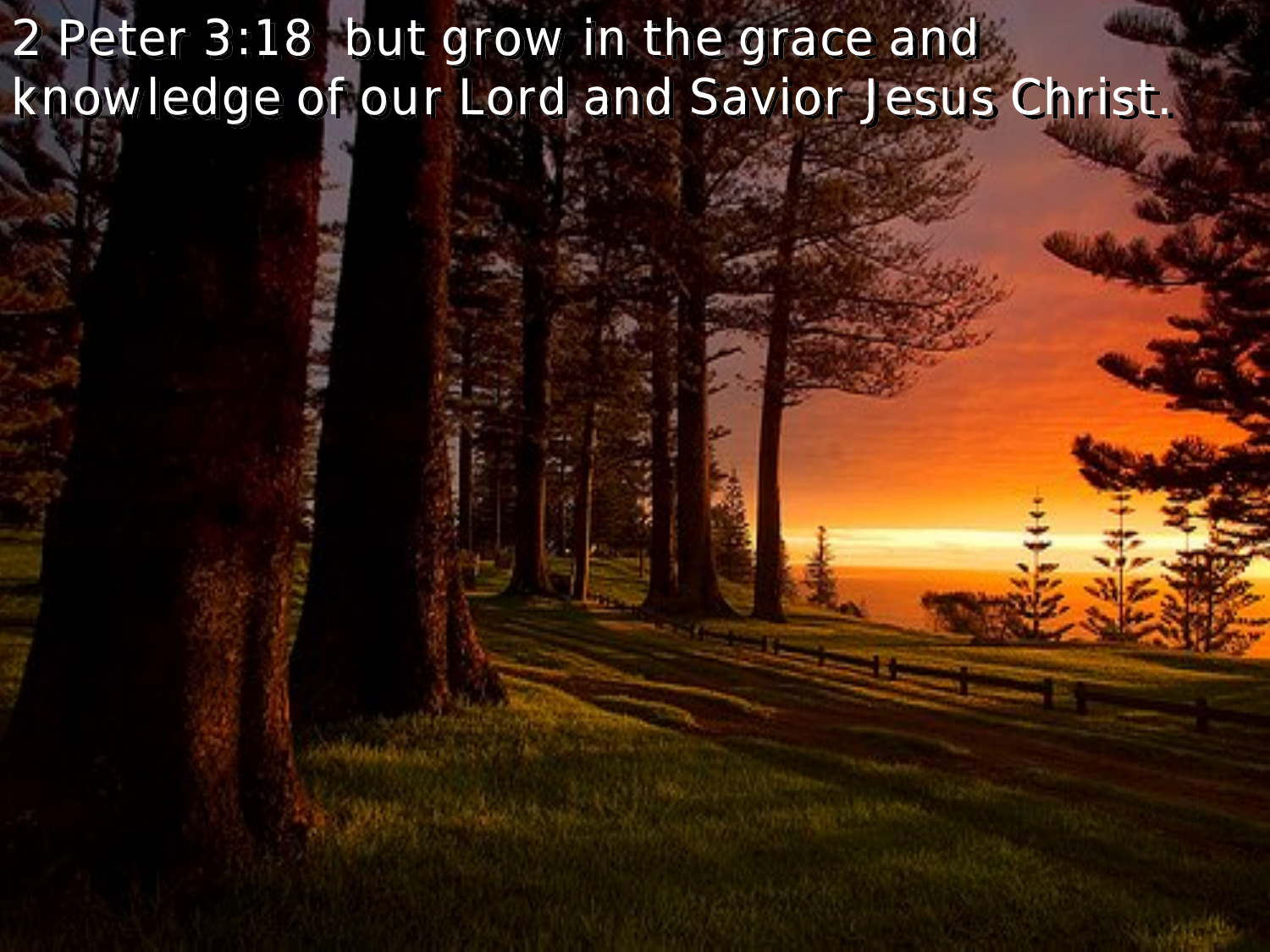

2 Peter 3:18  but grow in the grace and knowledge of our Lord and Savior Jesus Christ.